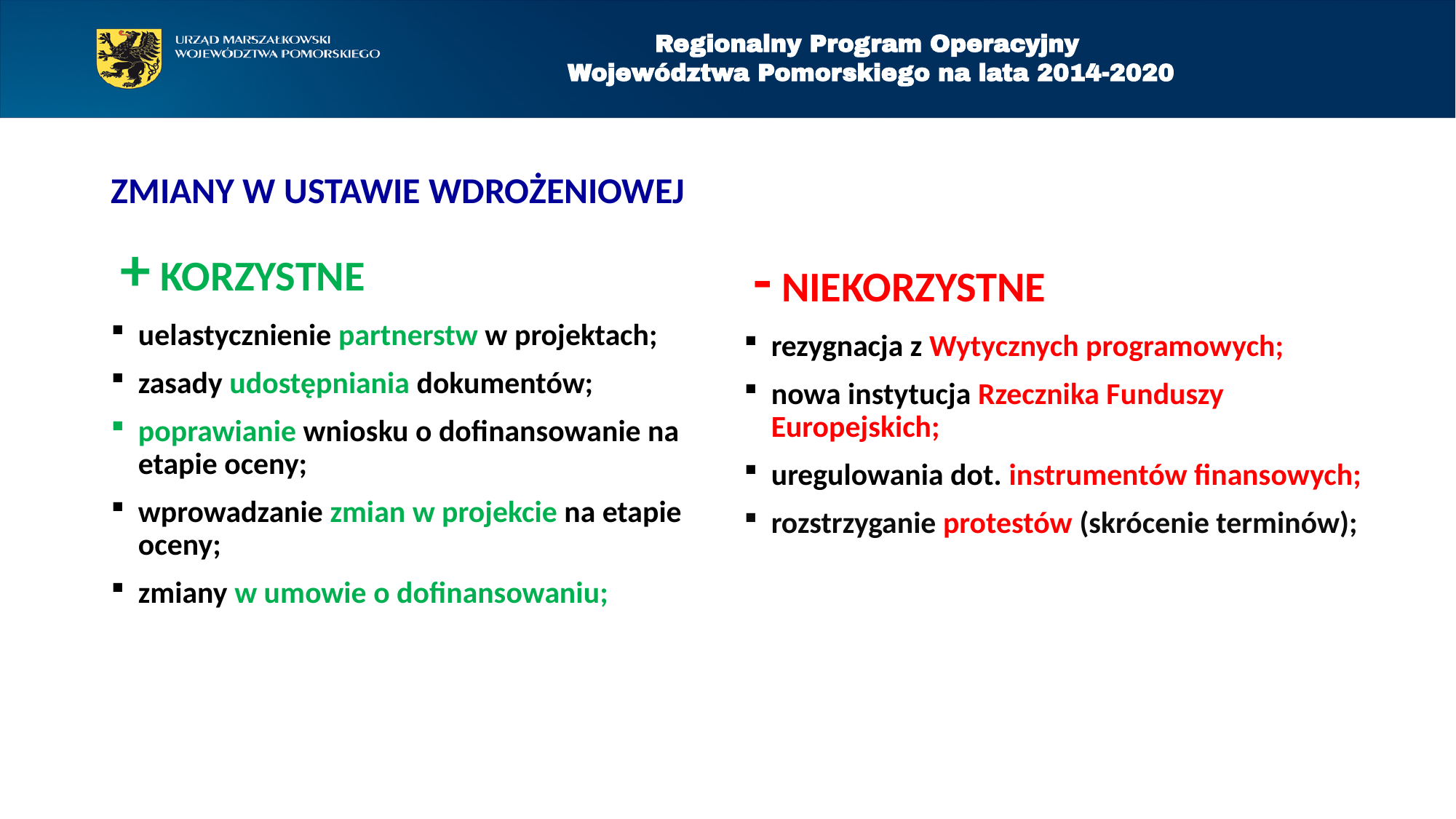

Regionalny Program Operacyjny
Województwa Pomorskiego na lata 2014-2020
Zmiany w ustawie wdrożeniowej
 + korzystne
uelastycznienie partnerstw w projektach;
zasady udostępniania dokumentów;
poprawianie wniosku o dofinansowanie na etapie oceny;
wprowadzanie zmian w projekcie na etapie oceny;
zmiany w umowie o dofinansowaniu;

 - niekorzystne
rezygnacja z Wytycznych programowych;
nowa instytucja Rzecznika Funduszy Europejskich;
uregulowania dot. instrumentów finansowych;
rozstrzyganie protestów (skrócenie terminów);